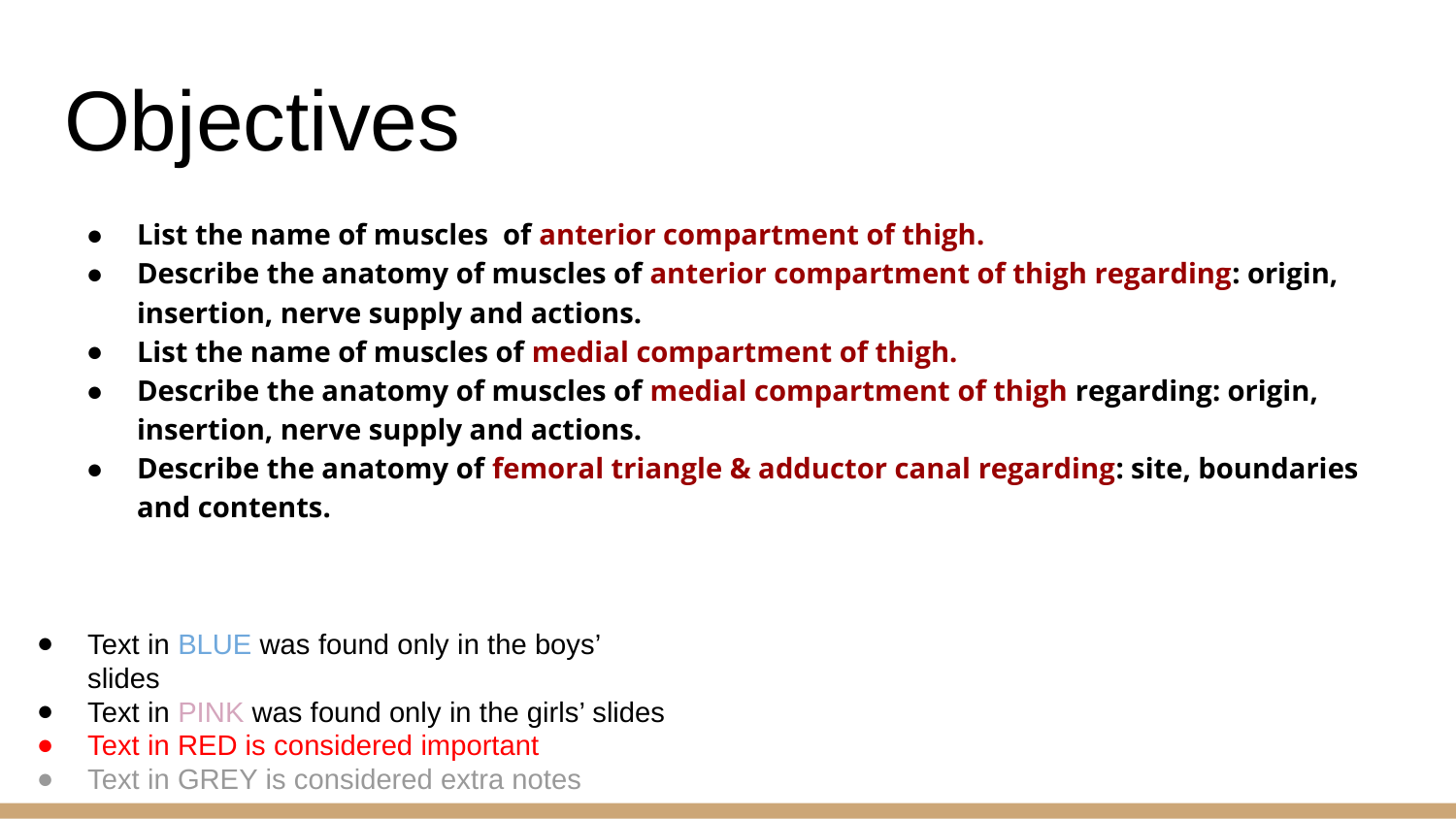

# Objectives
List the name of muscles  of anterior compartment of thigh.
Describe the anatomy of muscles of anterior compartment of thigh regarding: origin, insertion, nerve supply and actions.
List the name of muscles of medial compartment of thigh.
Describe the anatomy of muscles of medial compartment of thigh regarding: origin, insertion, nerve supply and actions.
Describe the anatomy of femoral triangle & adductor canal regarding: site, boundaries and contents.

Text in BLUE was found only in the boys’ slides
Text in PINK was found only in the girls’ slides
Text in RED is considered important
Text in GREY is considered extra notes